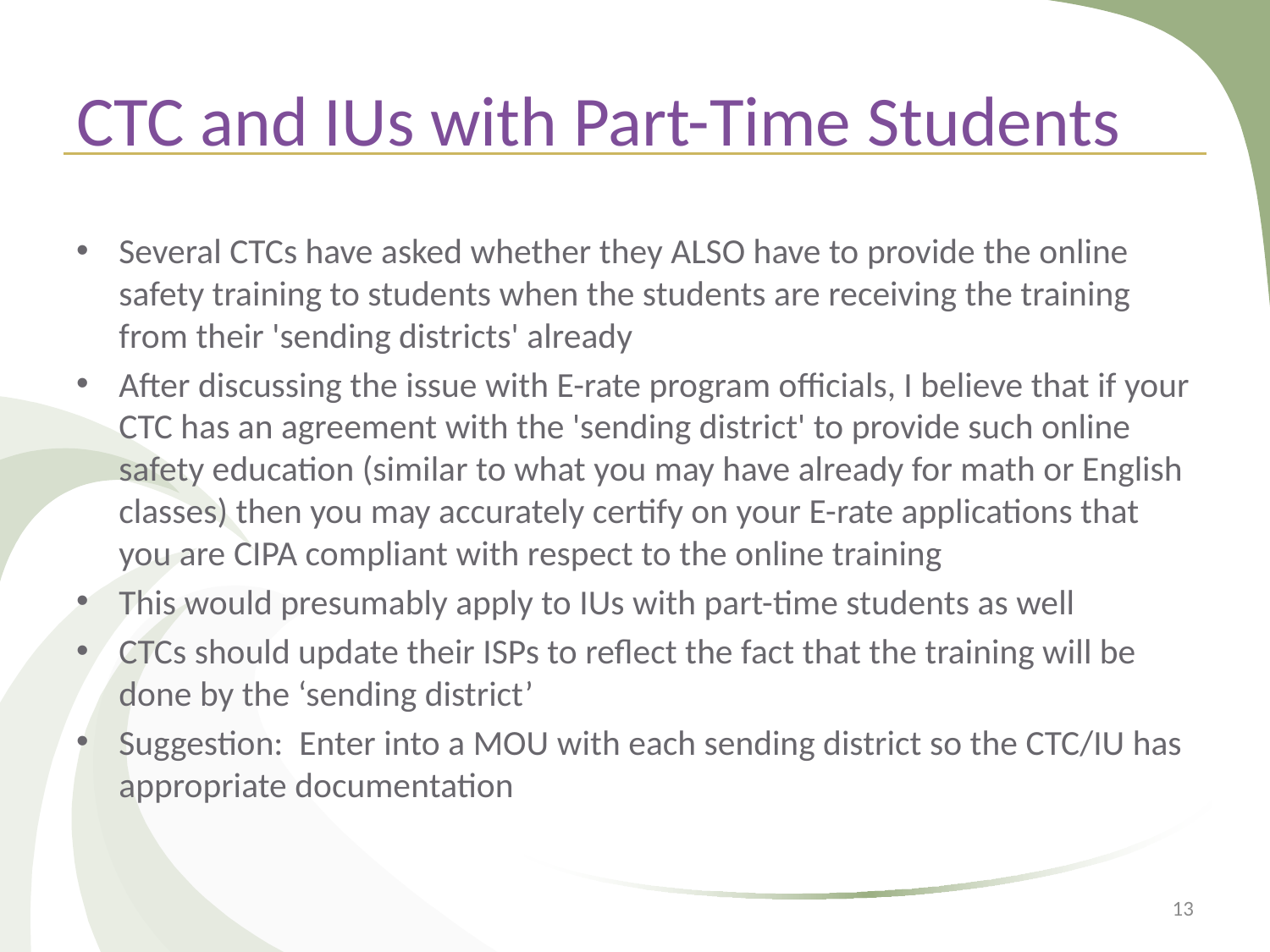

# CTC and IUs with Part-Time Students
Several CTCs have asked whether they ALSO have to provide the online safety training to students when the students are receiving the training from their 'sending districts' already
After discussing the issue with E-rate program officials, I believe that if your CTC has an agreement with the 'sending district' to provide such online safety education (similar to what you may have already for math or English classes) then you may accurately certify on your E-rate applications that you are CIPA compliant with respect to the online training
This would presumably apply to IUs with part-time students as well
CTCs should update their ISPs to reflect the fact that the training will be done by the ‘sending district’
Suggestion:  Enter into a MOU with each sending district so the CTC/IU has appropriate documentation

13